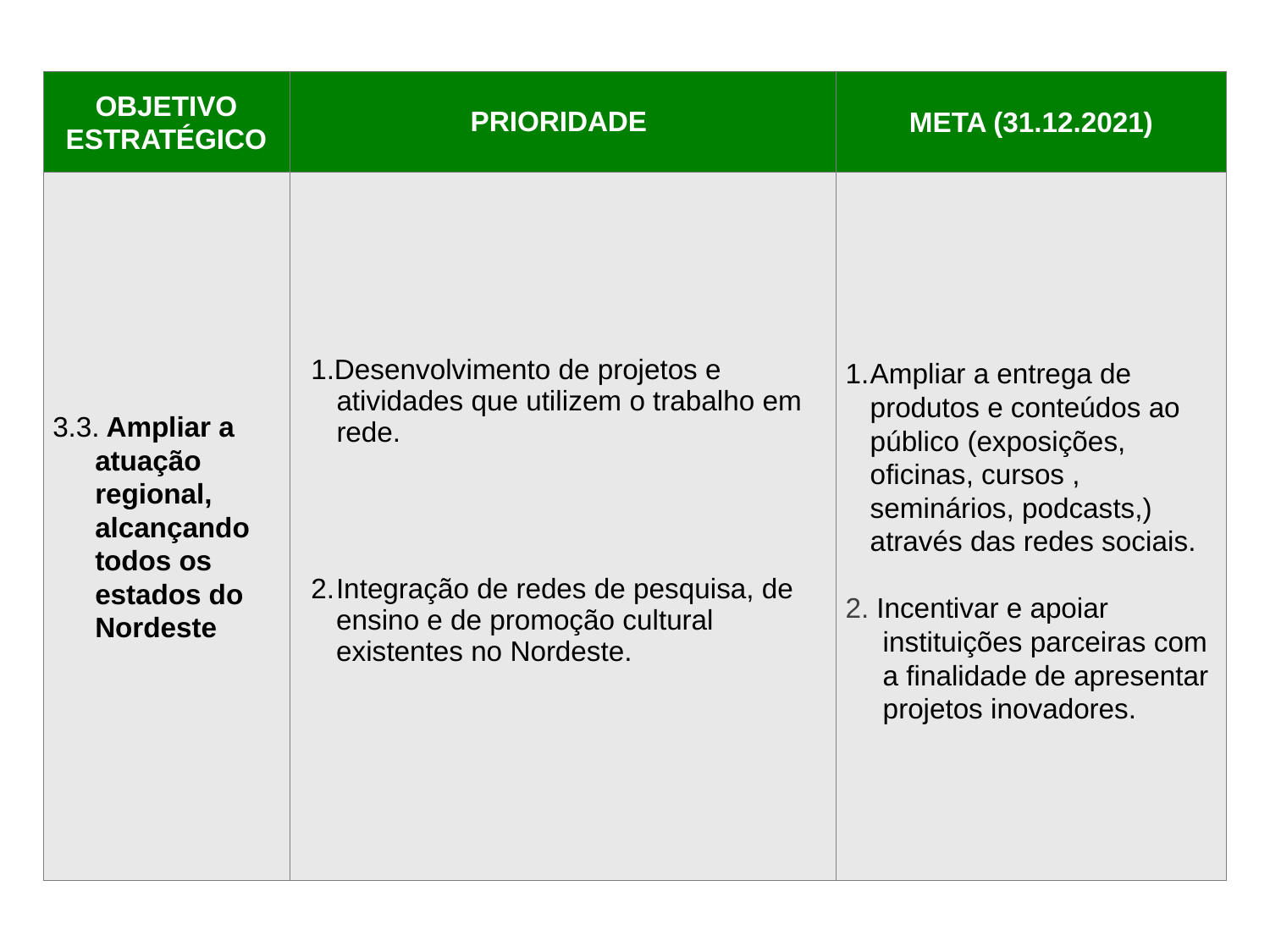

| OBJETIVO ESTRATÉGICO | PRIORIDADE | META (31.12.2021) |
| --- | --- | --- |
| 3.3. Ampliar a atuação regional, alcançando todos os estados do Nordeste | 1.Desenvolvimento de projetos e atividades que utilizem o trabalho em rede. Integração de redes de pesquisa, de ensino e de promoção cultural existentes no Nordeste. | Ampliar a entrega de produtos e conteúdos ao público (exposições, oficinas, cursos , seminários, podcasts,) através das redes sociais. 2. Incentivar e apoiar instituições parceiras com a finalidade de apresentar projetos inovadores. |